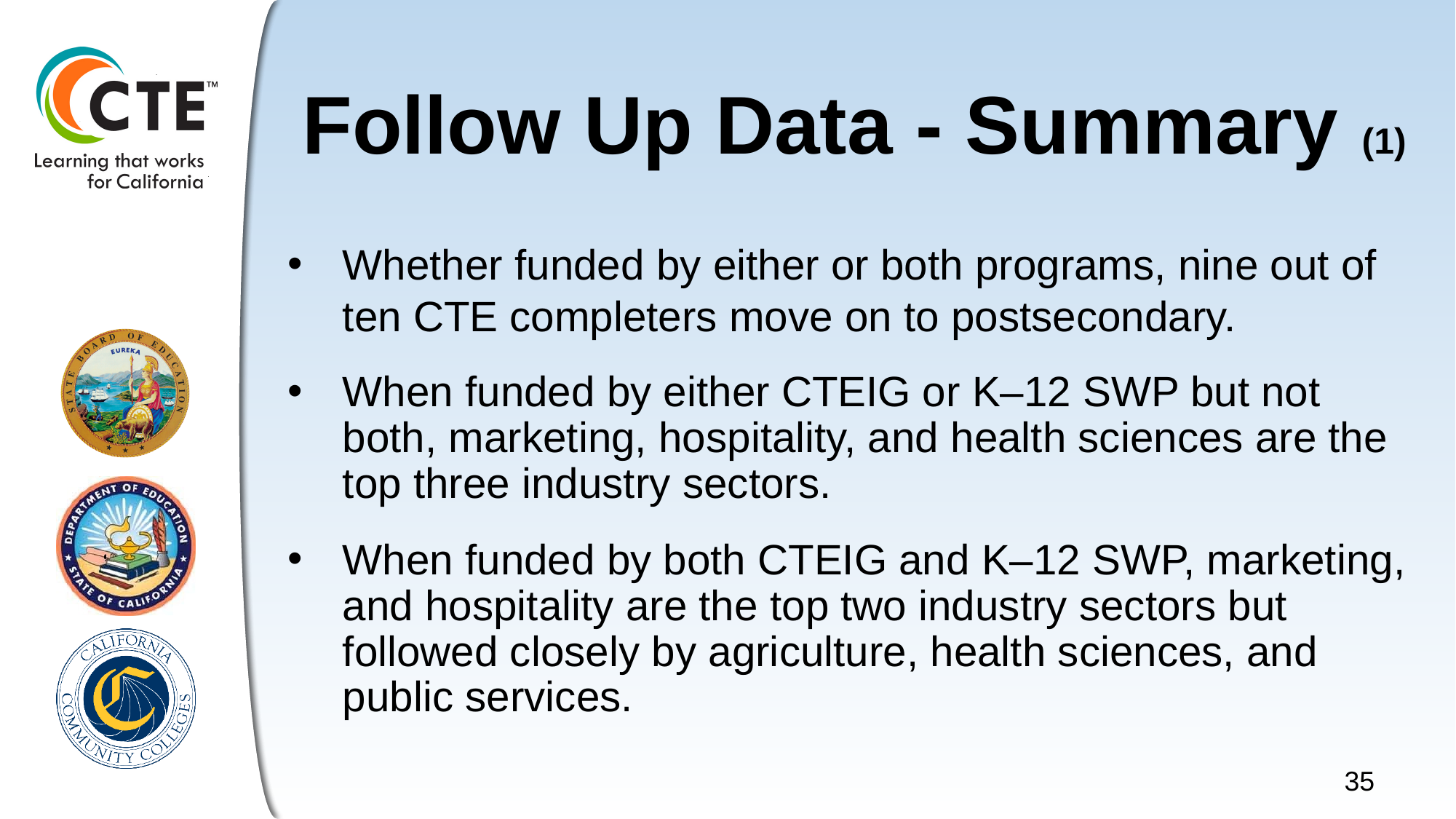

# Follow Up Data - Summary (1)
Whether funded by either or both programs, nine out of ten CTE completers move on to postsecondary.
When funded by either CTEIG or K–12 SWP but not both, marketing, hospitality, and health sciences are the top three industry sectors.
When funded by both CTEIG and K–12 SWP, marketing, and hospitality are the top two industry sectors but followed closely by agriculture, health sciences, and public services.